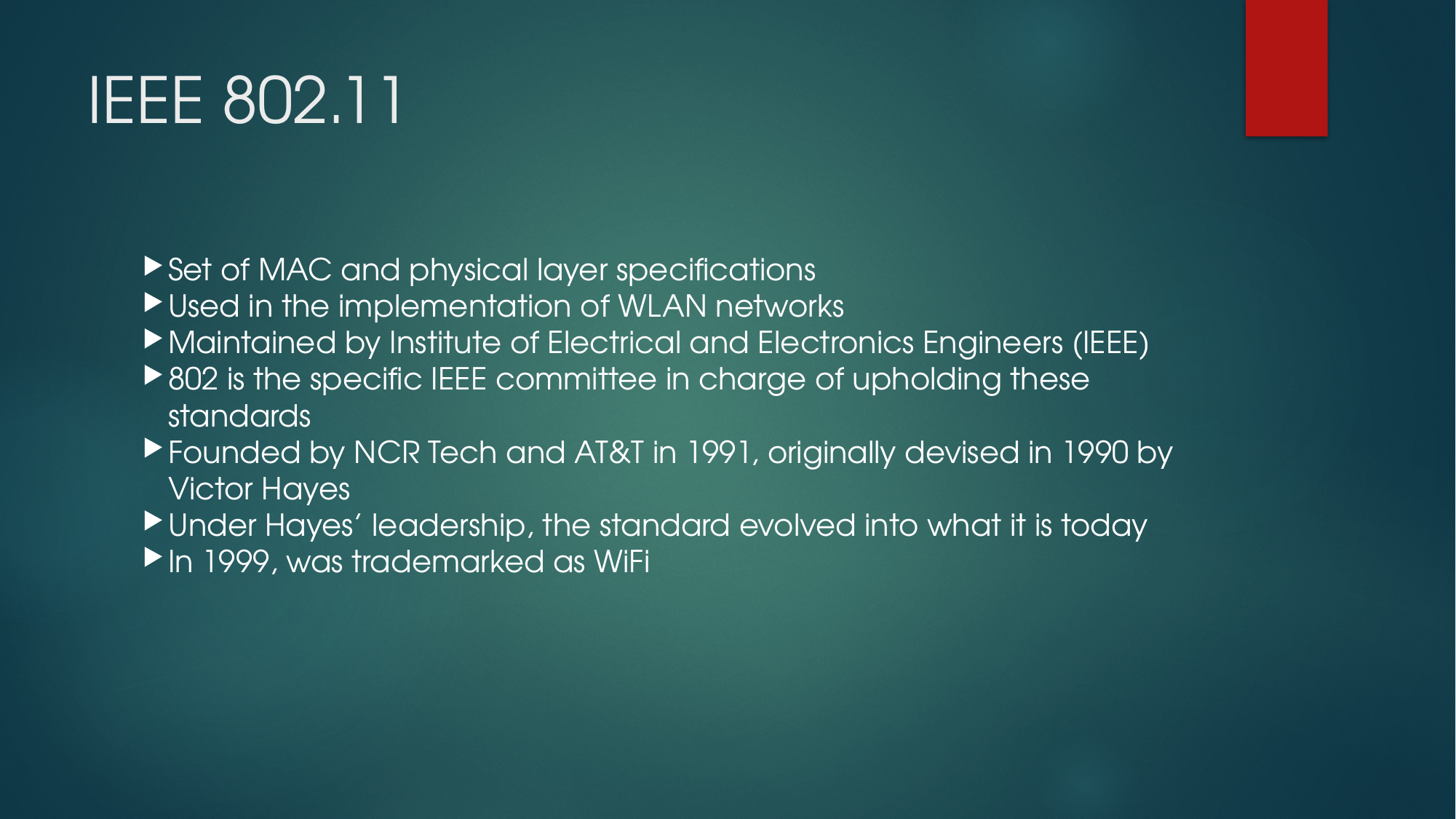

IEEE 802.11
Set of MAC and physical layer specifications
Used in the implementation of WLAN networks
Maintained by Institute of Electrical and Electronics Engineers (IEEE)
802 is the specific IEEE committee in charge of upholding these standards
Founded by NCR Tech and AT&T in 1991, originally devised in 1990 by Victor Hayes
Under Hayes’ leadership, the standard evolved into what it is today
In 1999, was trademarked as WiFi